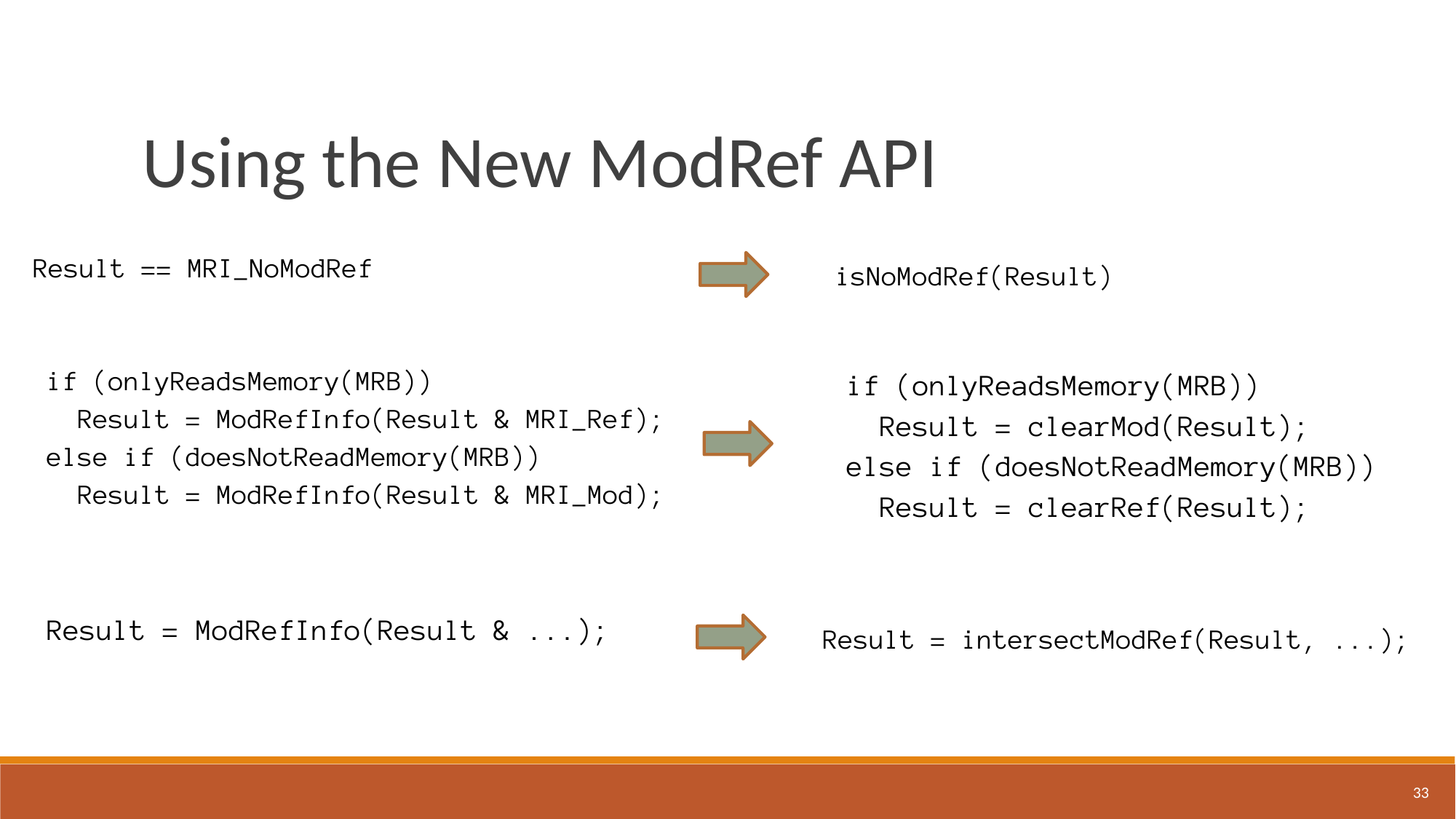

Using the New ModRef API
Result == MRI_NoModRef

isNoModRef(Result)
if (onlyReadsMemory(MRB))
  Result = clearMod(Result);
else if (doesNotReadMemory(MRB))
  Result = clearRef(Result);

if (onlyReadsMemory(MRB))
  Result = ModRefInfo(Result & MRI_Ref);
else if (doesNotReadMemory(MRB))
  Result = ModRefInfo(Result & MRI_Mod);

Result = ModRefInfo(Result & ...);

Result = intersectModRef(Result, ...);
33